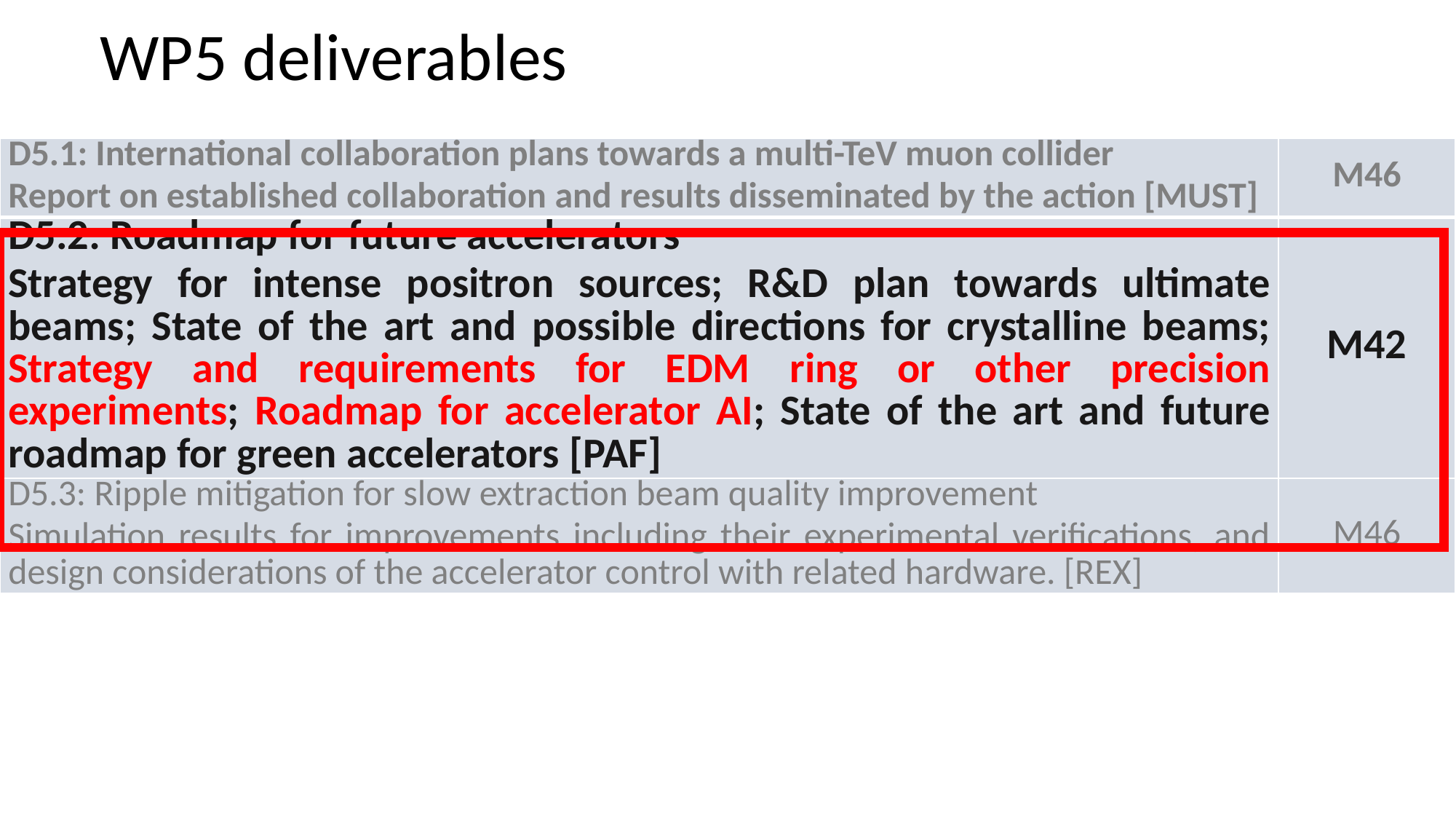

WP5 deliverables
| D5.1: International collaboration plans towards a multi-TeV muon collider Report on established collaboration and results disseminated by the action [MUST] | M46 |
| --- | --- |
| D5.2: Roadmap for future accelerators Strategy for intense positron sources; R&D plan towards ultimate beams; State of the art and possible directions for crystalline beams; Strategy and requirements for EDM ring or other precision experiments; Roadmap for accelerator AI; State of the art and future roadmap for green accelerators [PAF] | M42 |
| D5.3: Ripple mitigation for slow extraction beam quality improvement Simulation results for improvements including their experimental verifications, and design considerations of the accelerator control with related hardware. [REX] | M46 |